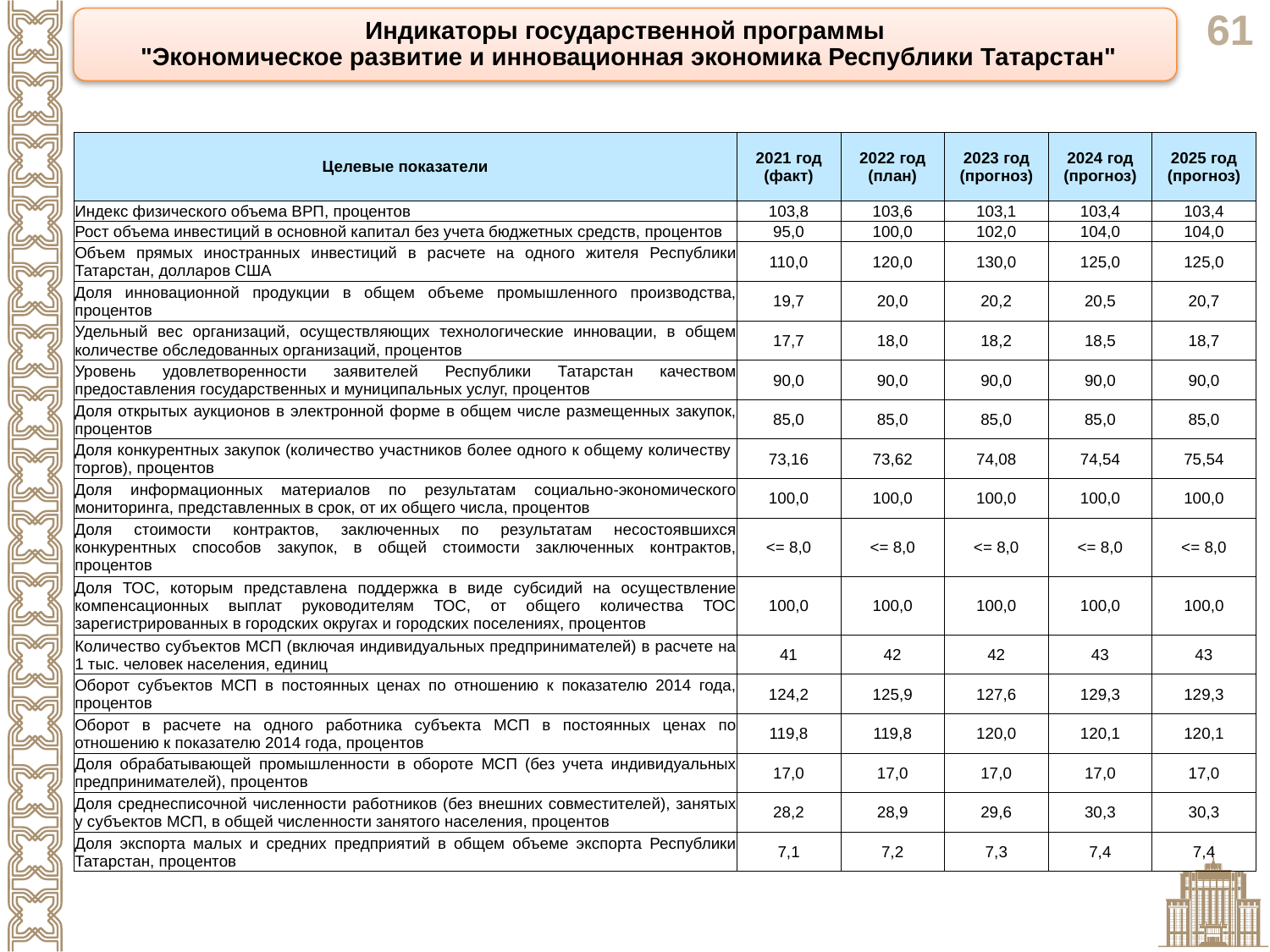

Индикаторы государственной программы
 "Экономическое развитие и инновационная экономика Республики Татарстан"
| Целевые показатели | 2021 год (факт) | 2022 год (план) | 2023 год (прогноз) | 2024 год (прогноз) | 2025 год (прогноз) |
| --- | --- | --- | --- | --- | --- |
| Индекс физического объема ВРП, процентов | 103,8 | 103,6 | 103,1 | 103,4 | 103,4 |
| Рост объема инвестиций в основной капитал без учета бюджетных средств, процентов | 95,0 | 100,0 | 102,0 | 104,0 | 104,0 |
| Объем прямых иностранных инвестиций в расчете на одного жителя Республики Татарстан, долларов США | 110,0 | 120,0 | 130,0 | 125,0 | 125,0 |
| Доля инновационной продукции в общем объеме промышленного производства, процентов | 19,7 | 20,0 | 20,2 | 20,5 | 20,7 |
| Удельный вес организаций, осуществляющих технологические инновации, в общем количестве обследованных организаций, процентов | 17,7 | 18,0 | 18,2 | 18,5 | 18,7 |
| Уровень удовлетворенности заявителей Республики Татарстан качеством предоставления государственных и муниципальных услуг, процентов | 90,0 | 90,0 | 90,0 | 90,0 | 90,0 |
| Доля открытых аукционов в электронной форме в общем числе размещенных закупок, процентов | 85,0 | 85,0 | 85,0 | 85,0 | 85,0 |
| Доля конкурентных закупок (количество участников более одного к общему количеству торгов), процентов | 73,16 | 73,62 | 74,08 | 74,54 | 75,54 |
| Доля информационных материалов по результатам социально-экономического мониторинга, представленных в срок, от их общего числа, процентов | 100,0 | 100,0 | 100,0 | 100,0 | 100,0 |
| Доля стоимости контрактов, заключенных по результатам несостоявшихся конкурентных способов закупок, в общей стоимости заключенных контрактов, процентов | <= 8,0 | <= 8,0 | <= 8,0 | <= 8,0 | <= 8,0 |
| Доля ТОС, которым представлена поддержка в виде субсидий на осуществление компенсационных выплат руководителям ТОС, от общего количества ТОС зарегистрированных в городских округах и городских поселениях, процентов | 100,0 | 100,0 | 100,0 | 100,0 | 100,0 |
| Количество субъектов МСП (включая индивидуальных предпринимателей) в расчете на 1 тыс. человек населения, единиц | 41 | 42 | 42 | 43 | 43 |
| Оборот субъектов МСП в постоянных ценах по отношению к показателю 2014 года, процентов | 124,2 | 125,9 | 127,6 | 129,3 | 129,3 |
| Оборот в расчете на одного работника субъекта МСП в постоянных ценах по отношению к показателю 2014 года, процентов | 119,8 | 119,8 | 120,0 | 120,1 | 120,1 |
| Доля обрабатывающей промышленности в обороте МСП (без учета индивидуальных предпринимателей), процентов | 17,0 | 17,0 | 17,0 | 17,0 | 17,0 |
| Доля среднесписочной численности работников (без внешних совместителей), занятых у субъектов МСП, в общей численности занятого населения, процентов | 28,2 | 28,9 | 29,6 | 30,3 | 30,3 |
| Доля экспорта малых и средних предприятий в общем объеме экспорта Республики Татарстан, процентов | 7,1 | 7,2 | 7,3 | 7,4 | 7,4 |